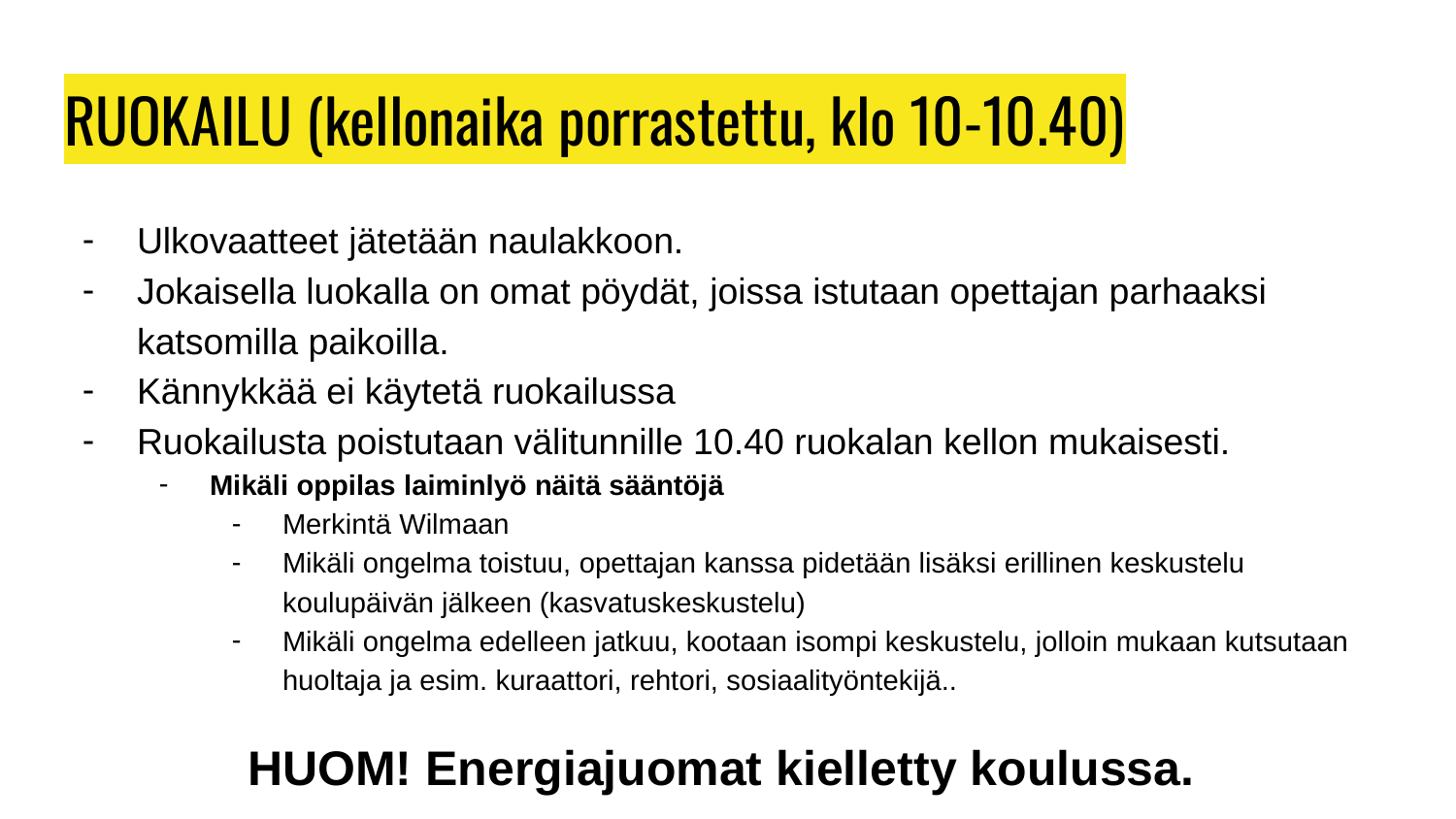

# RUOKAILU (kellonaika porrastettu, klo 10-10.40)
Ulkovaatteet jätetään naulakkoon.
Jokaisella luokalla on omat pöydät, joissa istutaan opettajan parhaaksi katsomilla paikoilla.
Kännykkää ei käytetä ruokailussa
Ruokailusta poistutaan välitunnille 10.40 ruokalan kellon mukaisesti.
Mikäli oppilas laiminlyö näitä sääntöjä
Merkintä Wilmaan
Mikäli ongelma toistuu, opettajan kanssa pidetään lisäksi erillinen keskustelu koulupäivän jälkeen (kasvatuskeskustelu)
Mikäli ongelma edelleen jatkuu, kootaan isompi keskustelu, jolloin mukaan kutsutaan huoltaja ja esim. kuraattori, rehtori, sosiaalityöntekijä..
HUOM! Energiajuomat kielletty koulussa.